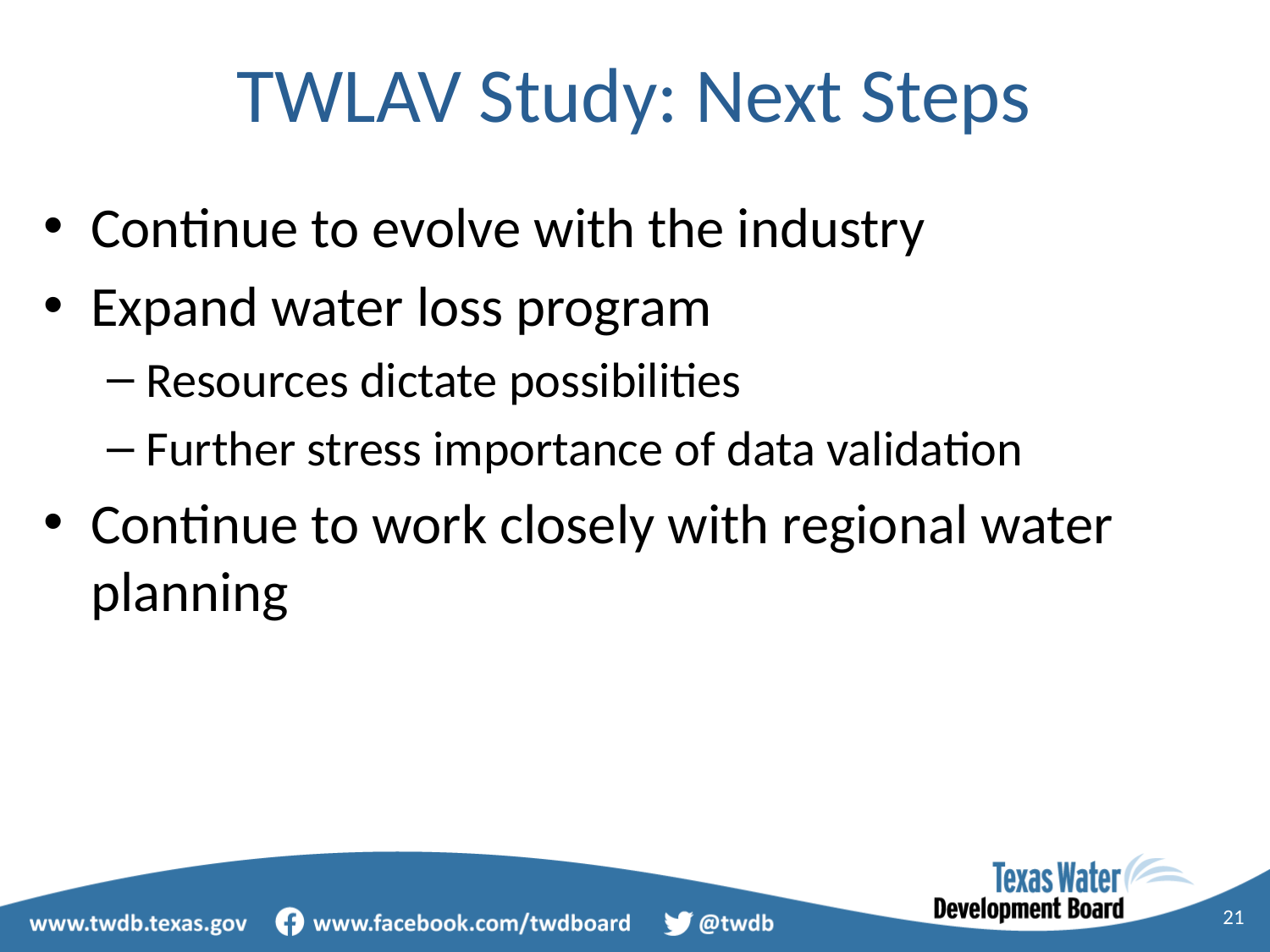

# TWLAV Study: Next Steps
Continue to evolve with the industry
Expand water loss program
Resources dictate possibilities
Further stress importance of data validation
Continue to work closely with regional water planning

21